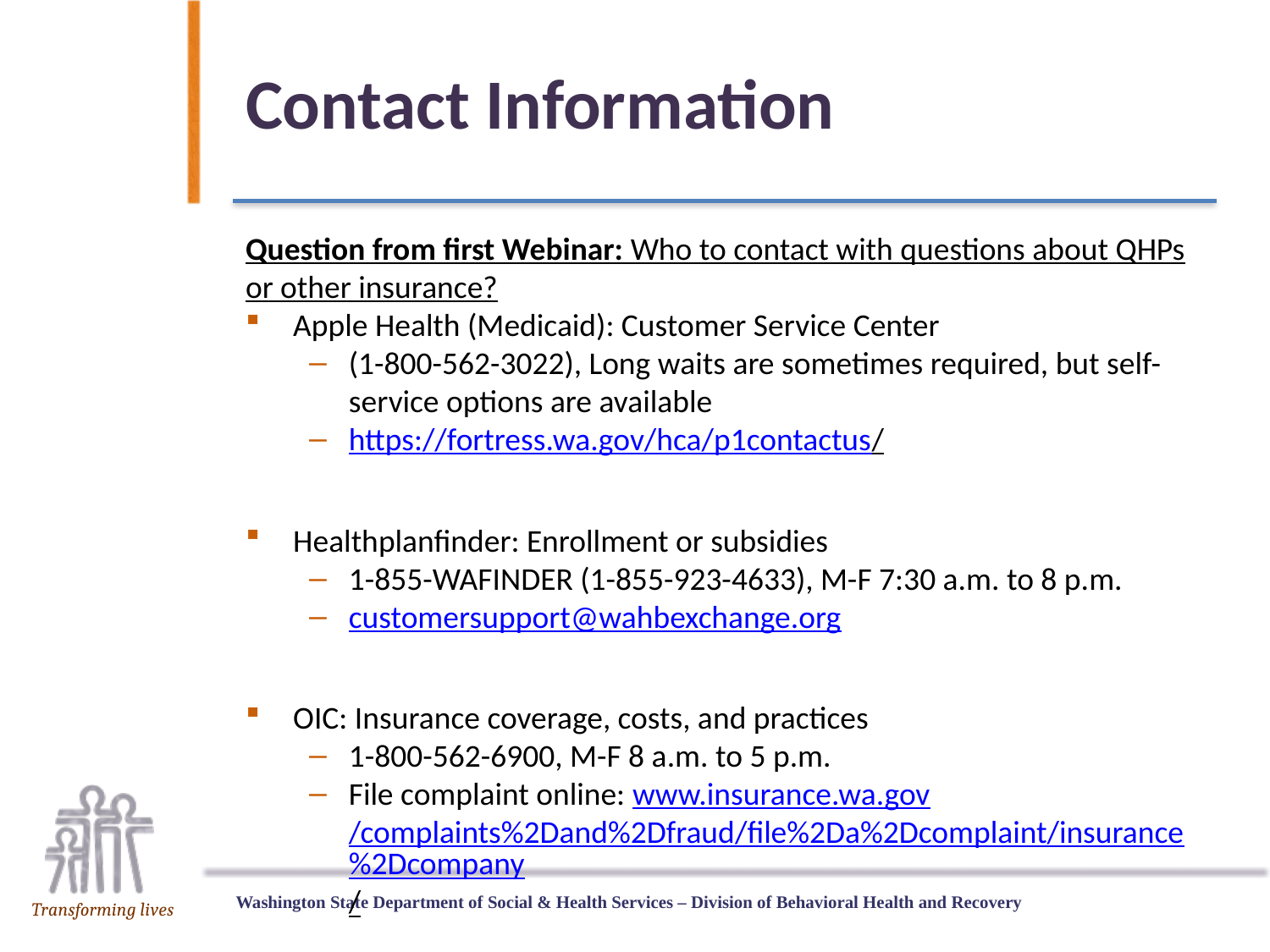

# Contact Information
Question from first Webinar: Who to contact with questions about QHPs or other insurance?
Apple Health (Medicaid): Customer Service Center
(1-800-562-3022), Long waits are sometimes required, but self-service options are available
https://fortress.wa.gov/hca/p1contactus/

Healthplanfinder: Enrollment or subsidies
1-855-WAFINDER (1-855-923-4633), M-F 7:30 a.m. to 8 p.m.
customersupport@wahbexchange.org

OIC: Insurance coverage, costs, and practices
1-800-562-6900, M-F 8 a.m. to 5 p.m.
File complaint online: www.insurance.wa.gov/complaints%2Dand%2Dfraud/file%2Da%2Dcomplaint/insurance%2Dcompany/